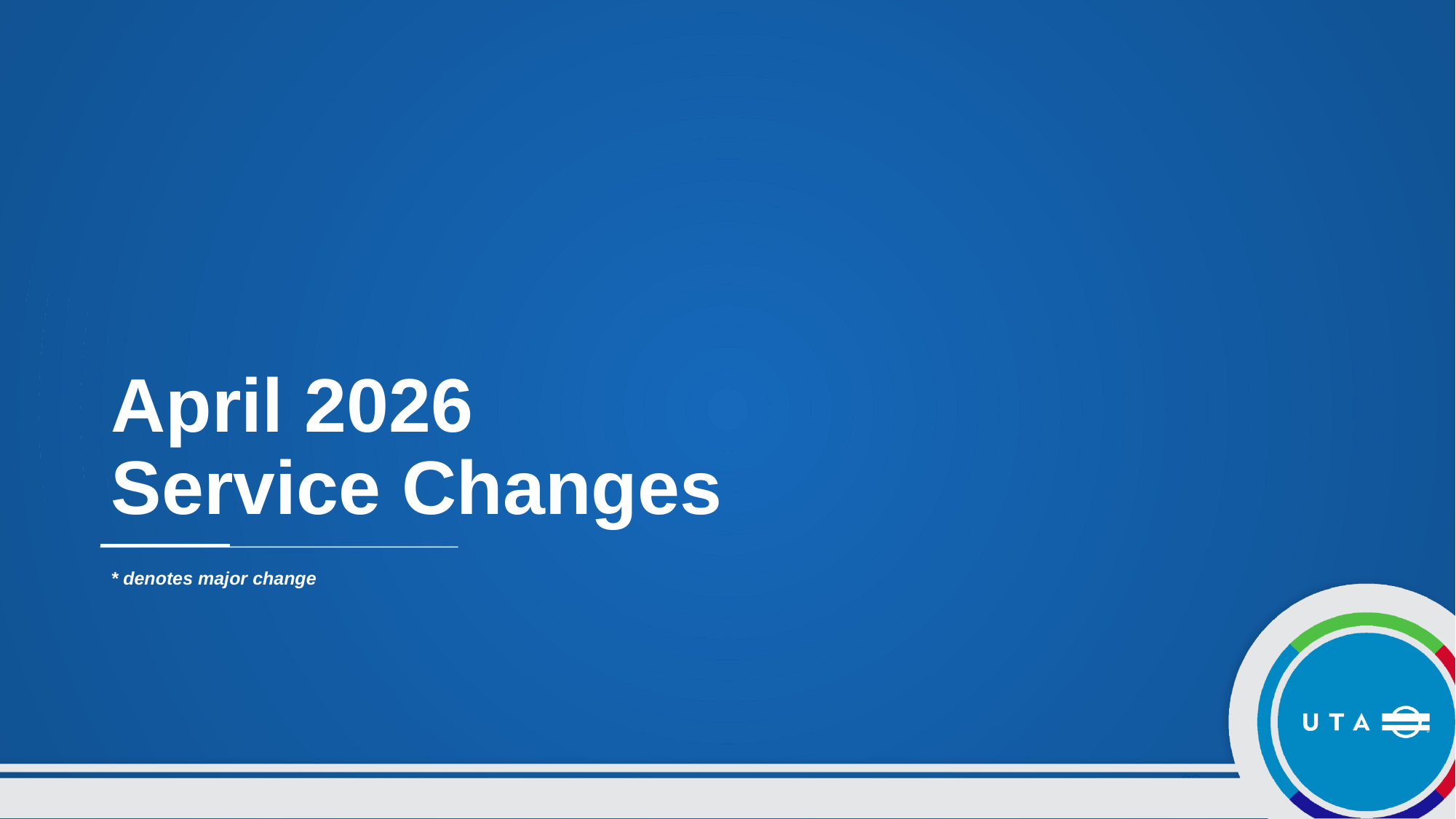

# April 2026 Service Changes
* denotes major change

28